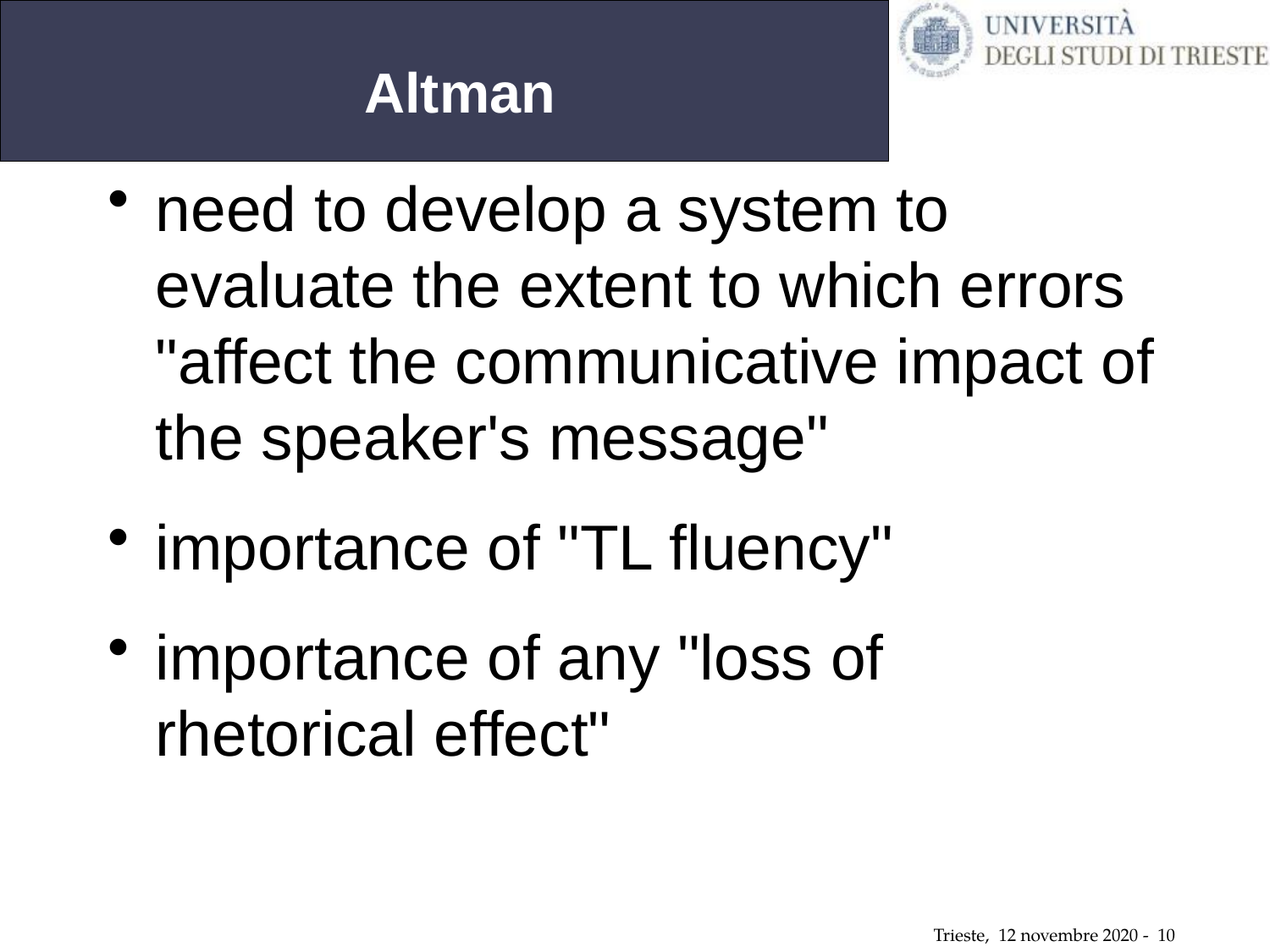

10
# Altman
need to develop a system to evaluate the extent to which errors "affect the communicative impact of the speaker's message"
importance of "TL fluency"
importance of any "loss of rhetorical effect"